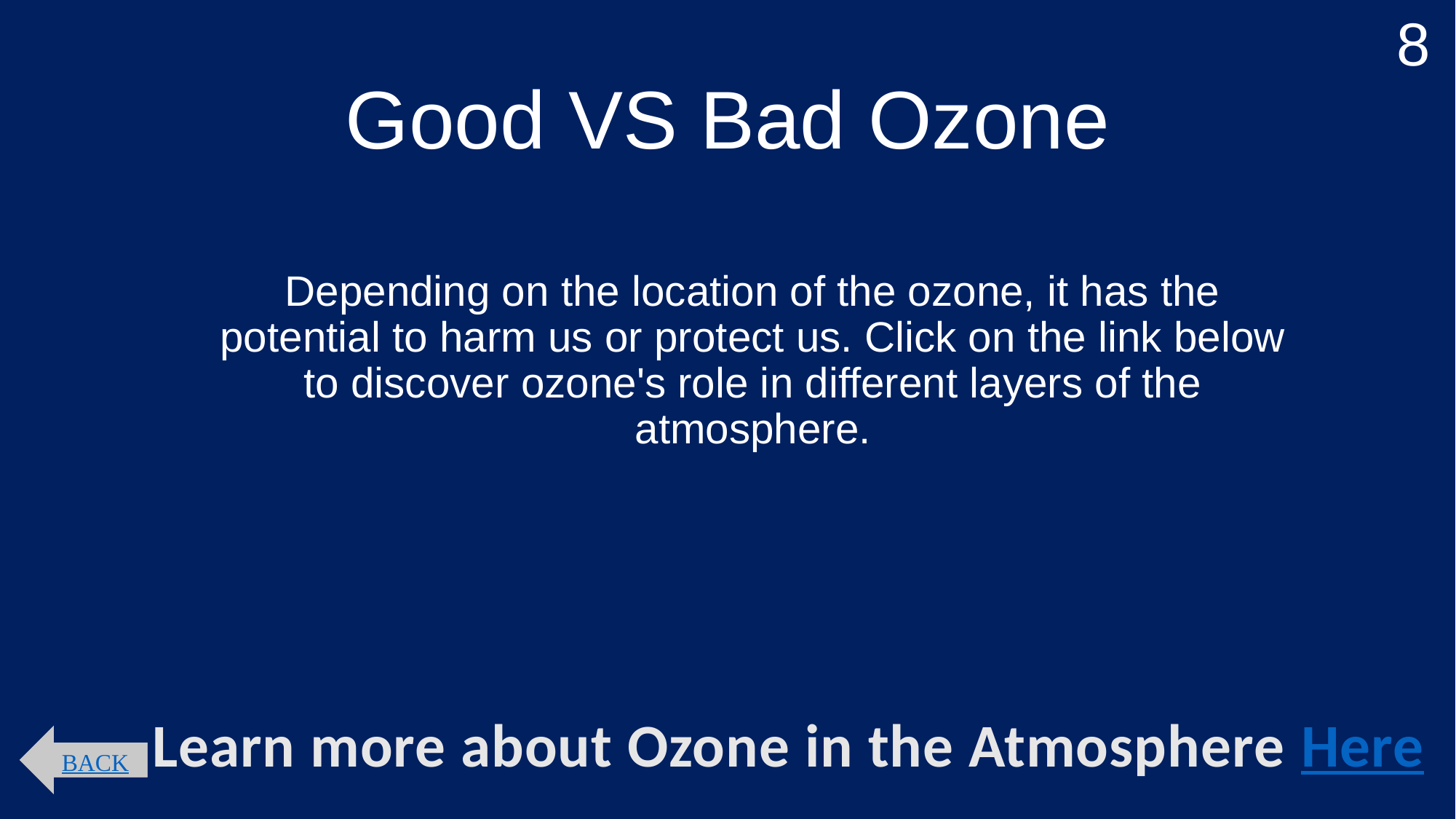

8
# Good VS Bad Ozone
Depending on the location of the ozone, it has the potential to harm us or protect us. Click on the link below to discover ozone's role in different layers of the atmosphere.
Learn more about Ozone in the Atmosphere Here

BACK